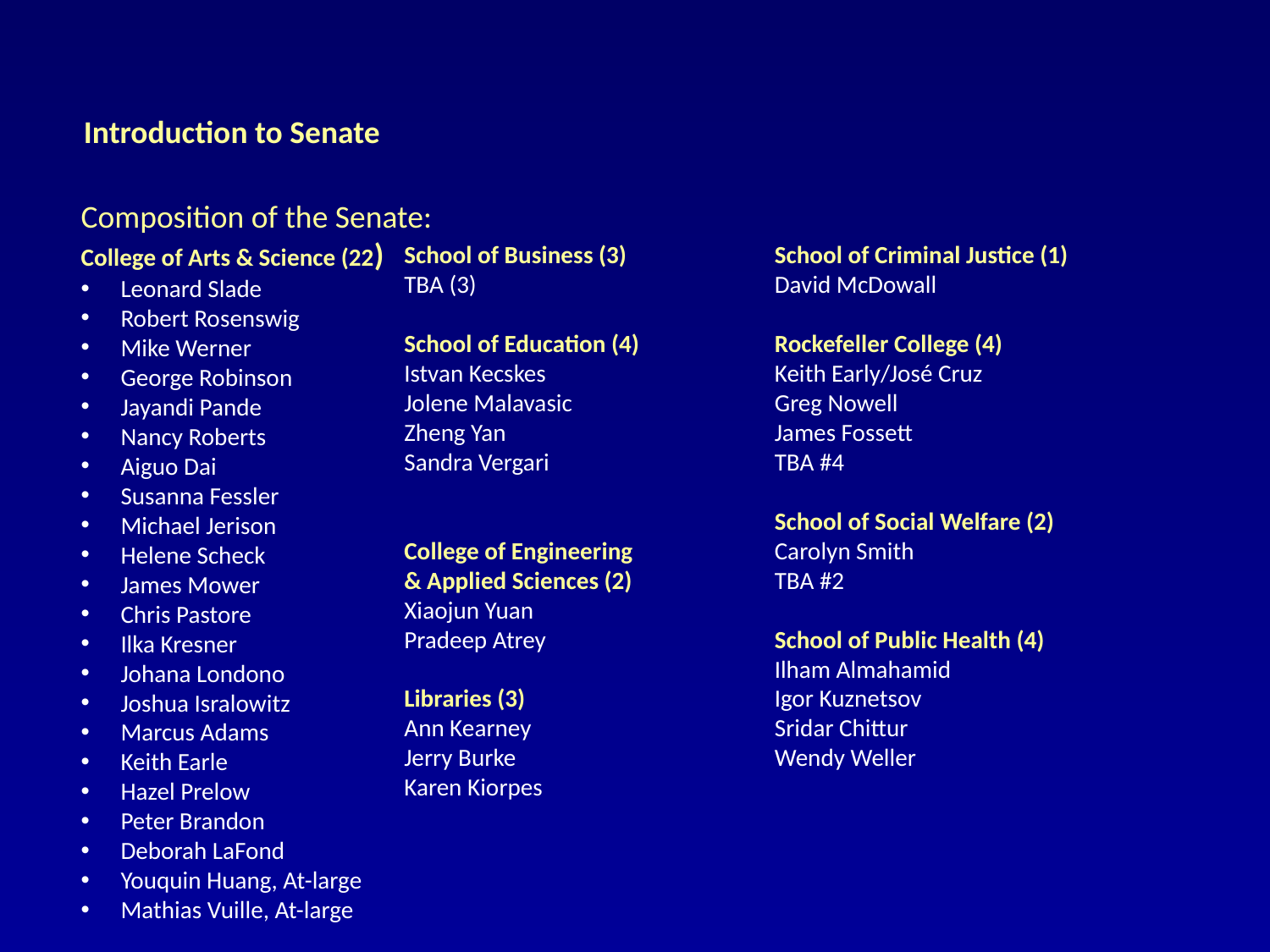

Introduction to Senate
Composition of the Senate:
College of Arts & Science (22)
Leonard Slade
Robert Rosenswig
Mike Werner
George Robinson
Jayandi Pande
Nancy Roberts
Aiguo Dai
Susanna Fessler
Michael Jerison
Helene Scheck
James Mower
Chris Pastore
Ilka Kresner
Johana Londono
Joshua Isralowitz
Marcus Adams
Keith Earle
Hazel Prelow
Peter Brandon
Deborah LaFond
Youquin Huang, At-large
Mathias Vuille, At-large

School of Business (3)
TBA (3)

School of Education (4)
Istvan Kecskes
Jolene Malavasic
Zheng Yan
Sandra Vergari

College of Engineering & Applied Sciences (2)
Xiaojun Yuan
Pradeep Atrey

Libraries (3)
Ann Kearney
Jerry Burke
Karen Kiorpes

School of Criminal Justice (1)
David McDowall

Rockefeller College (4)
Keith Early/José Cruz
Greg Nowell
James Fossett
TBA #4

School of Social Welfare (2)
Carolyn Smith
TBA #2

School of Public Health (4)
Ilham Almahamid
Igor Kuznetsov
Sridar Chittur
Wendy Weller